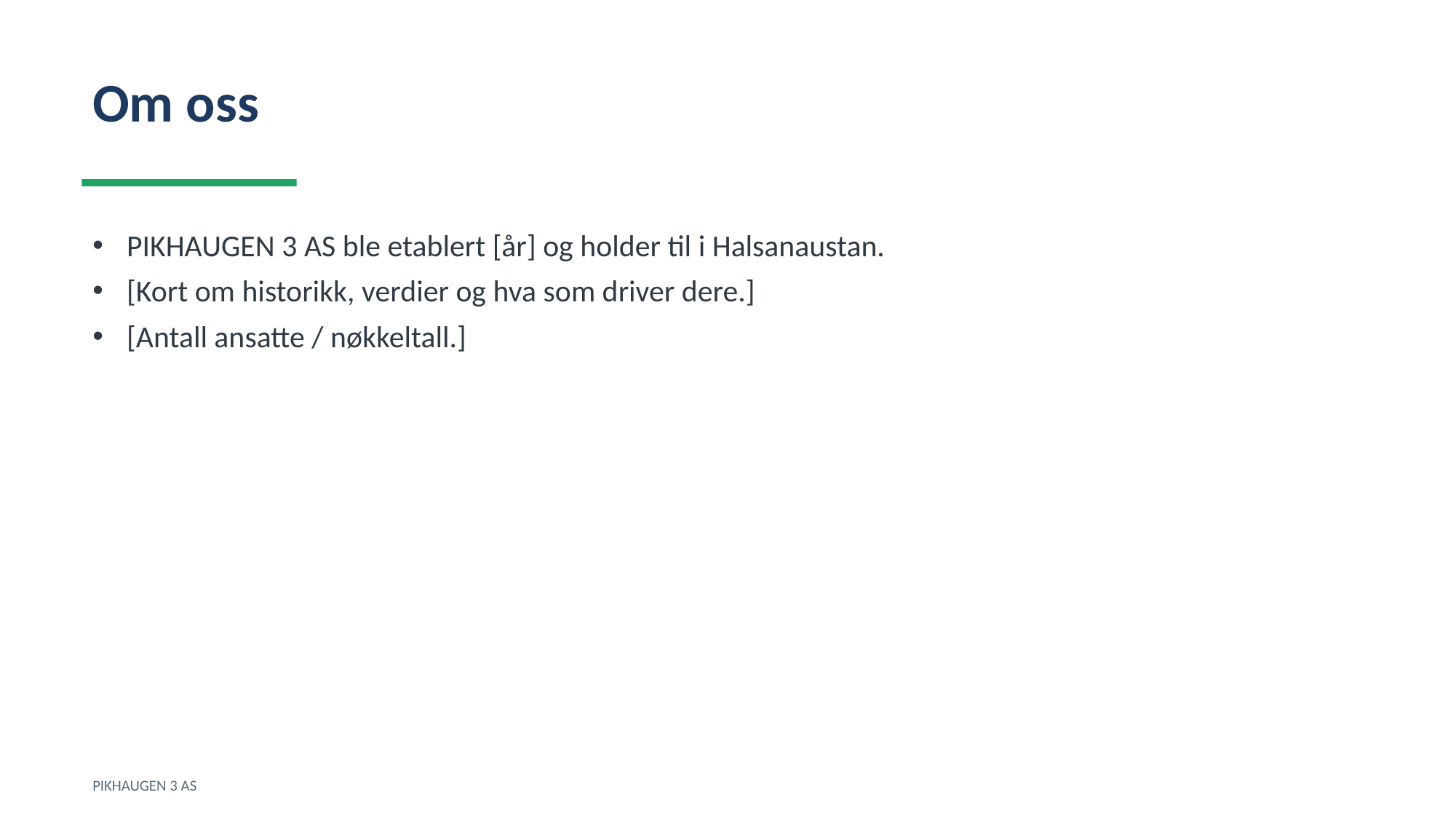

Om oss

PIKHAUGEN 3 AS ble etablert [år] og holder til i Halsanaustan.
[Kort om historikk, verdier og hva som driver dere.]
[Antall ansatte / nøkkeltall.]
PIKHAUGEN 3 AS